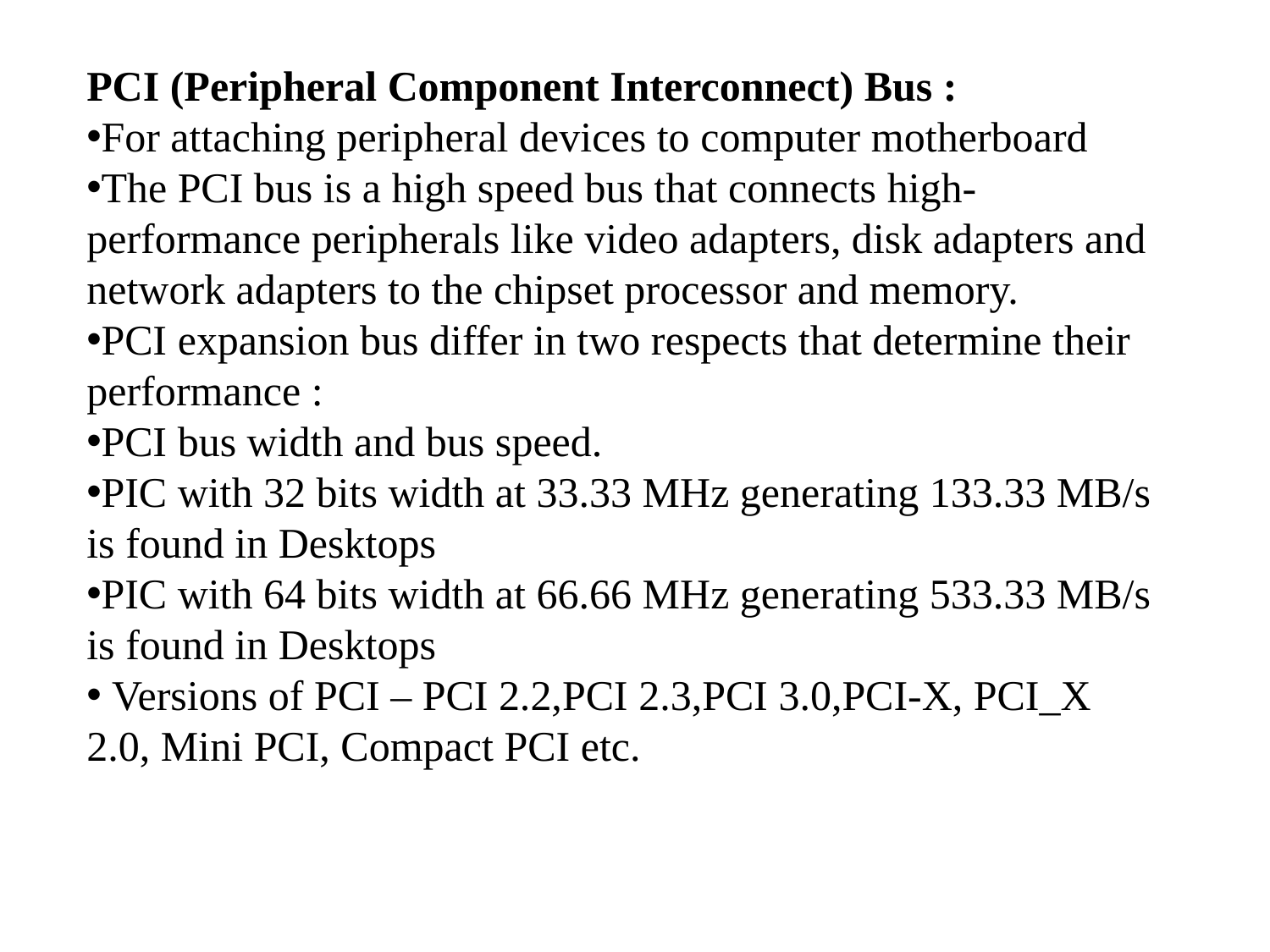

PCI (Peripheral Component Interconnect) Bus :
For attaching peripheral devices to computer motherboard
The PCI bus is a high speed bus that connects high-performance peripherals like video adapters, disk adapters and network adapters to the chipset processor and memory.
PCI expansion bus differ in two respects that determine their performance :
PCI bus width and bus speed.
PIC with 32 bits width at 33.33 MHz generating 133.33 MB/s is found in Desktops
PIC with 64 bits width at 66.66 MHz generating 533.33 MB/s is found in Desktops
 Versions of PCI – PCI 2.2,PCI 2.3,PCI 3.0,PCI-X, PCI_X 2.0, Mini PCI, Compact PCI etc.